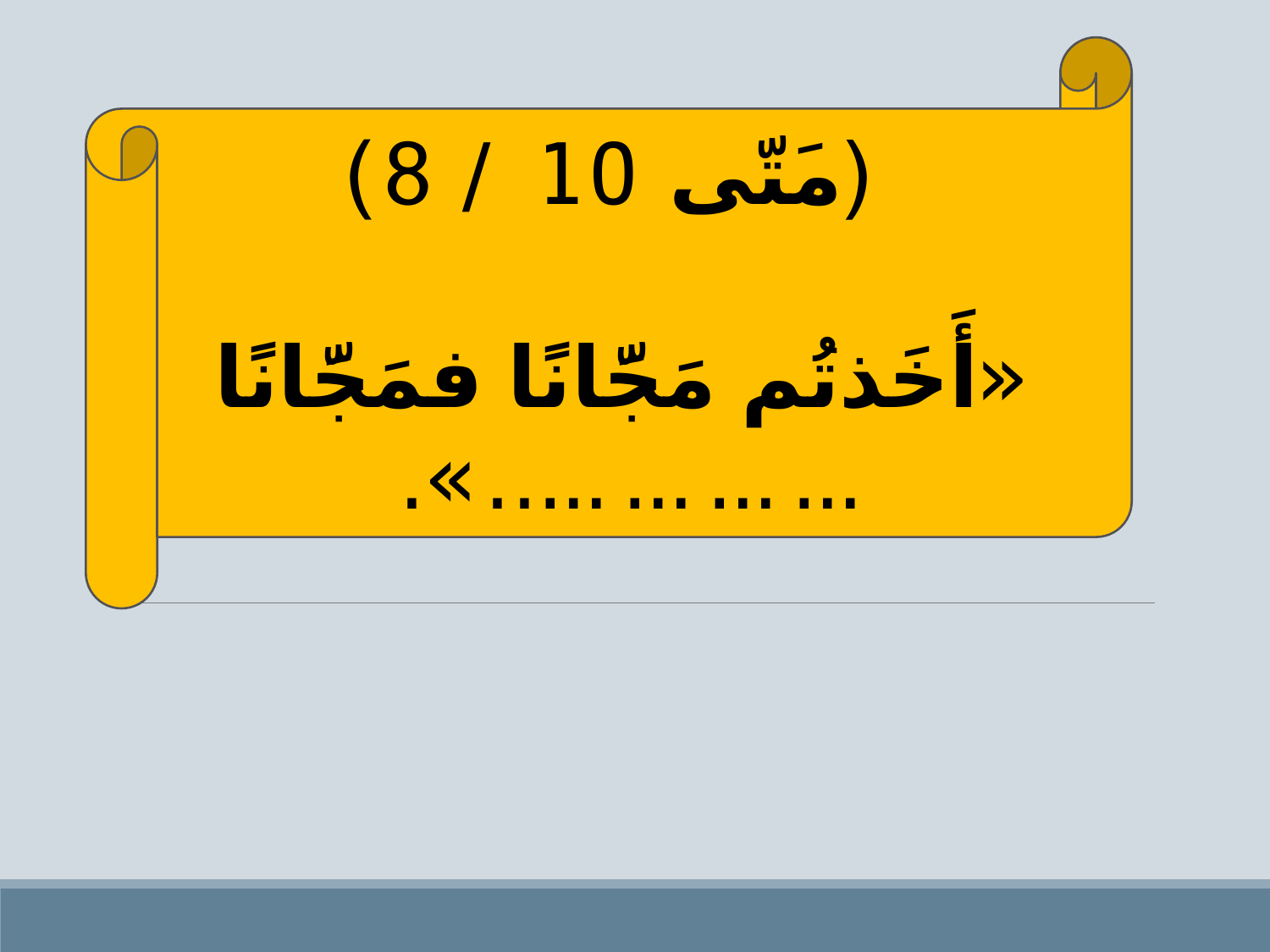

(مَتّى 10 / 8)

«أَخَذتُم مَجَّانًا فمَجَّانًا …………..».
«